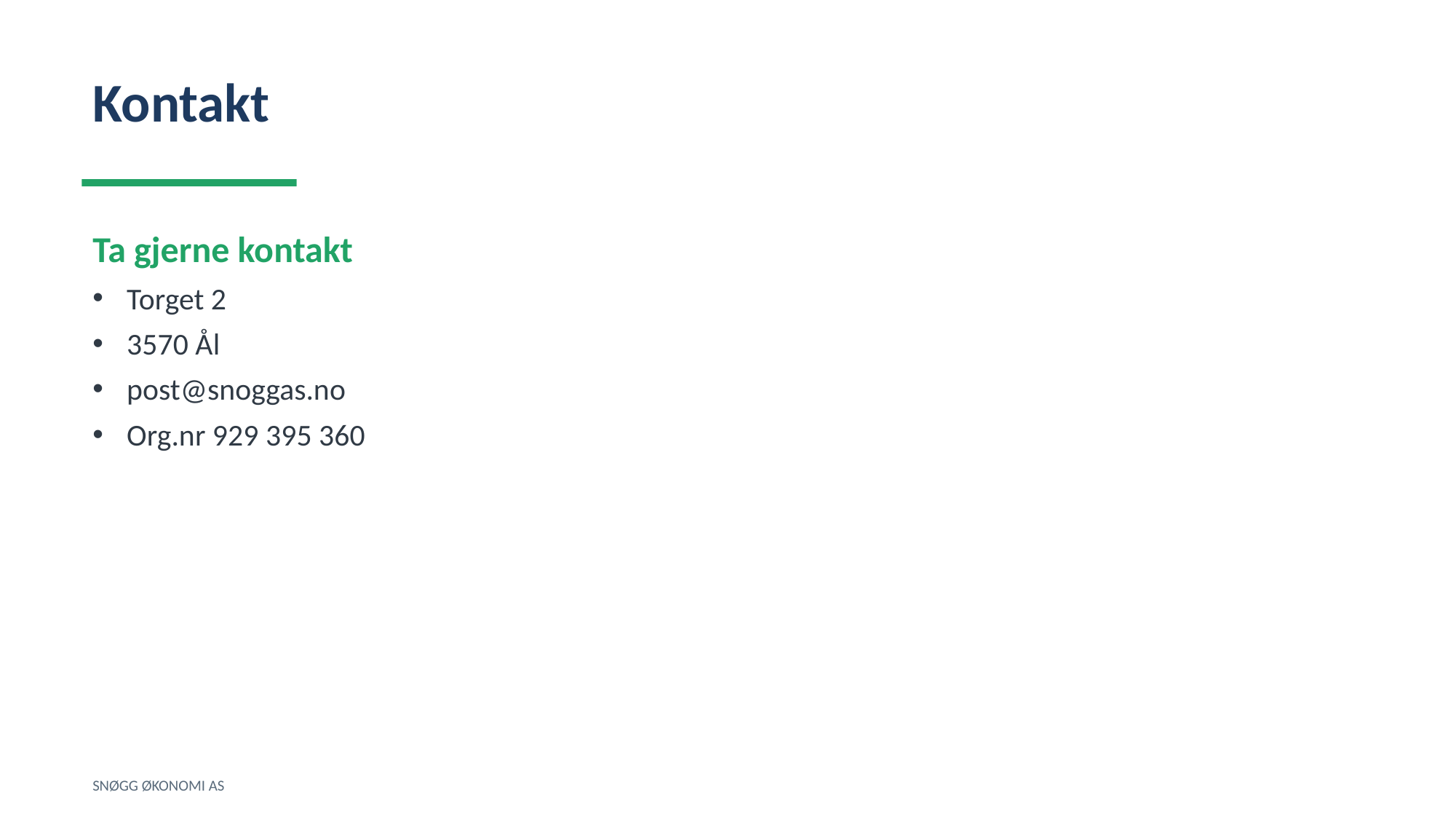

Kontakt

Ta gjerne kontakt
Torget 2
3570 Ål
post@snoggas.no
Org.nr 929 395 360
SNØGG ØKONOMI AS